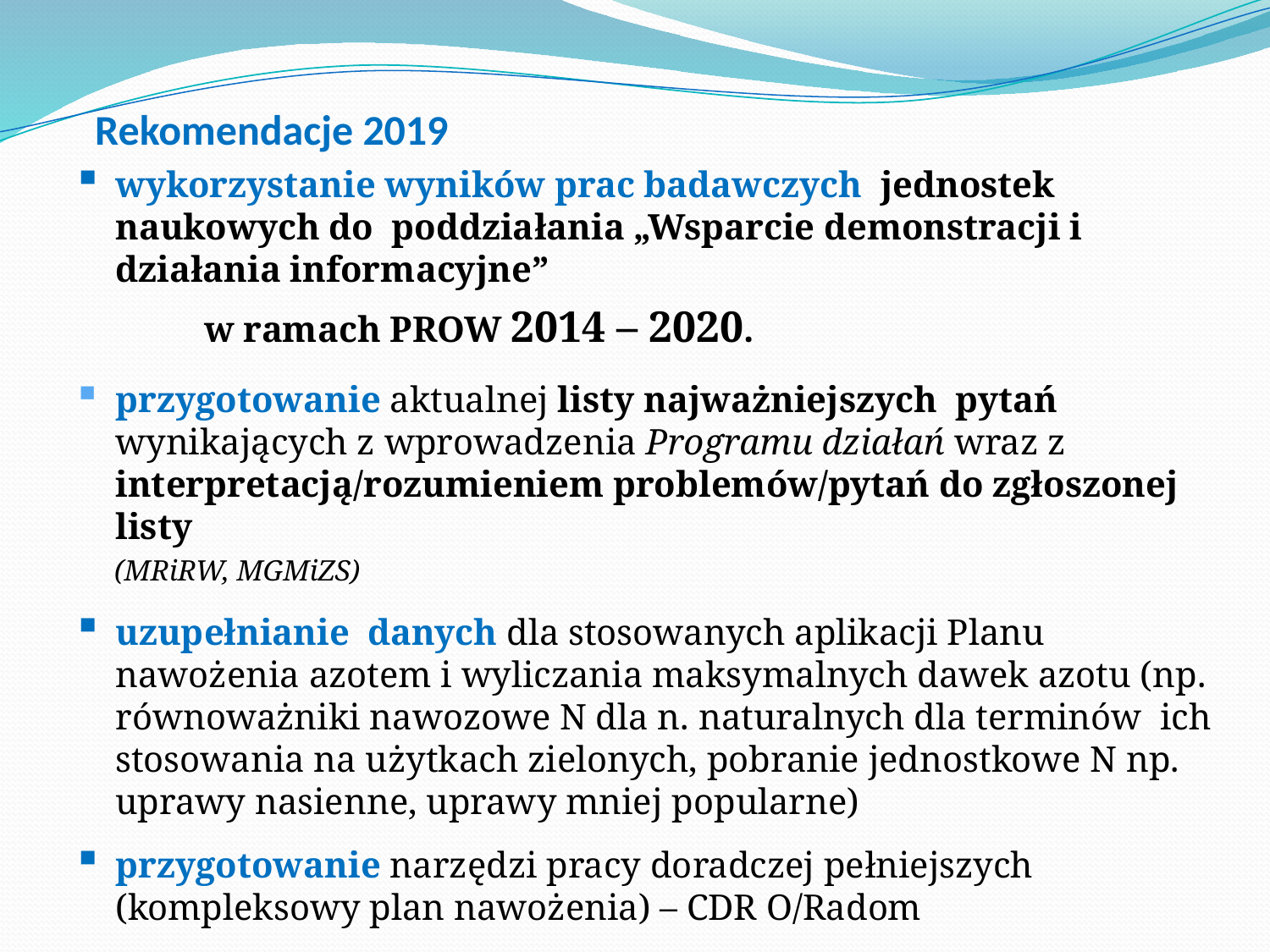

# Rekomendacje 2019
wykorzystanie wyników prac badawczych  jednostek naukowych do  poddziałania „Wsparcie demonstracji i działania informacyjne”
	w ramach PROW 2014 – 2020.

przygotowanie aktualnej listy najważniejszych  pytań  wynikających z wprowadzenia Programu działań wraz z interpretacją/rozumieniem problemów/pytań do zgłoszonej listy
     (MRiRW, MGMiZS)

uzupełnianie  danych dla stosowanych aplikacji Planu nawożenia azotem i wyliczania maksymalnych dawek azotu (np. równoważniki nawozowe N dla n. naturalnych dla terminów  ich stosowania na użytkach zielonych, pobranie jednostkowe N np. uprawy nasienne, uprawy mniej popularne)
przygotowanie narzędzi pracy doradczej pełniejszych (kompleksowy plan nawożenia) – CDR O/Radom